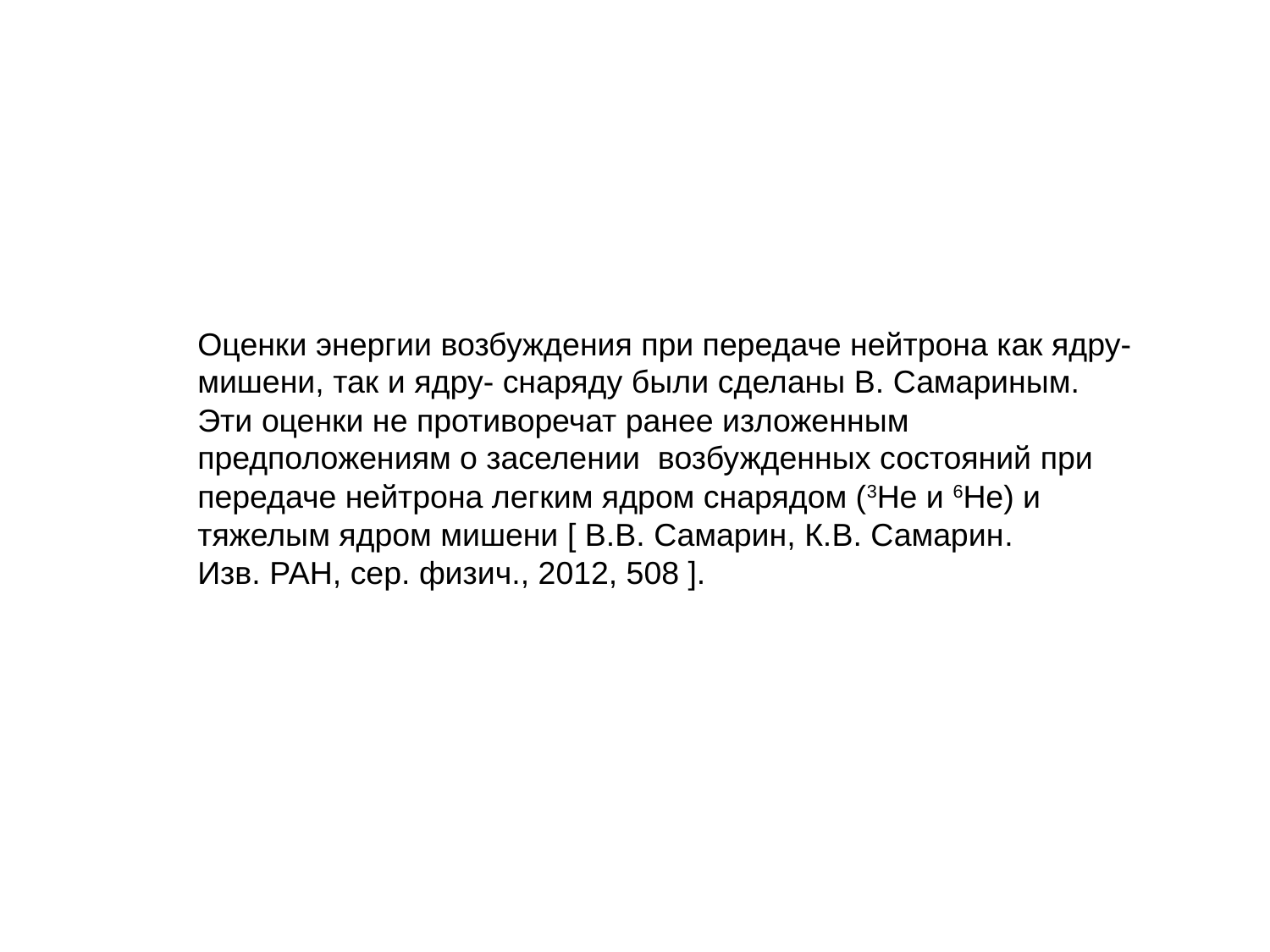

Оценки энергии возбуждения при передаче нейтрона как ядру- мишени, так и ядру- снаряду были сделаны В. Самариным. Эти оценки не противоречат ранее изложенным предположениям о заселении  возбужденных состояний при передаче нейтрона легким ядром снарядом (3Не и 6Не) и тяжелым ядром мишени [ В.В. Самарин, К.В. Самарин.
Изв. РАН, сер. физич., 2012, 508 ].